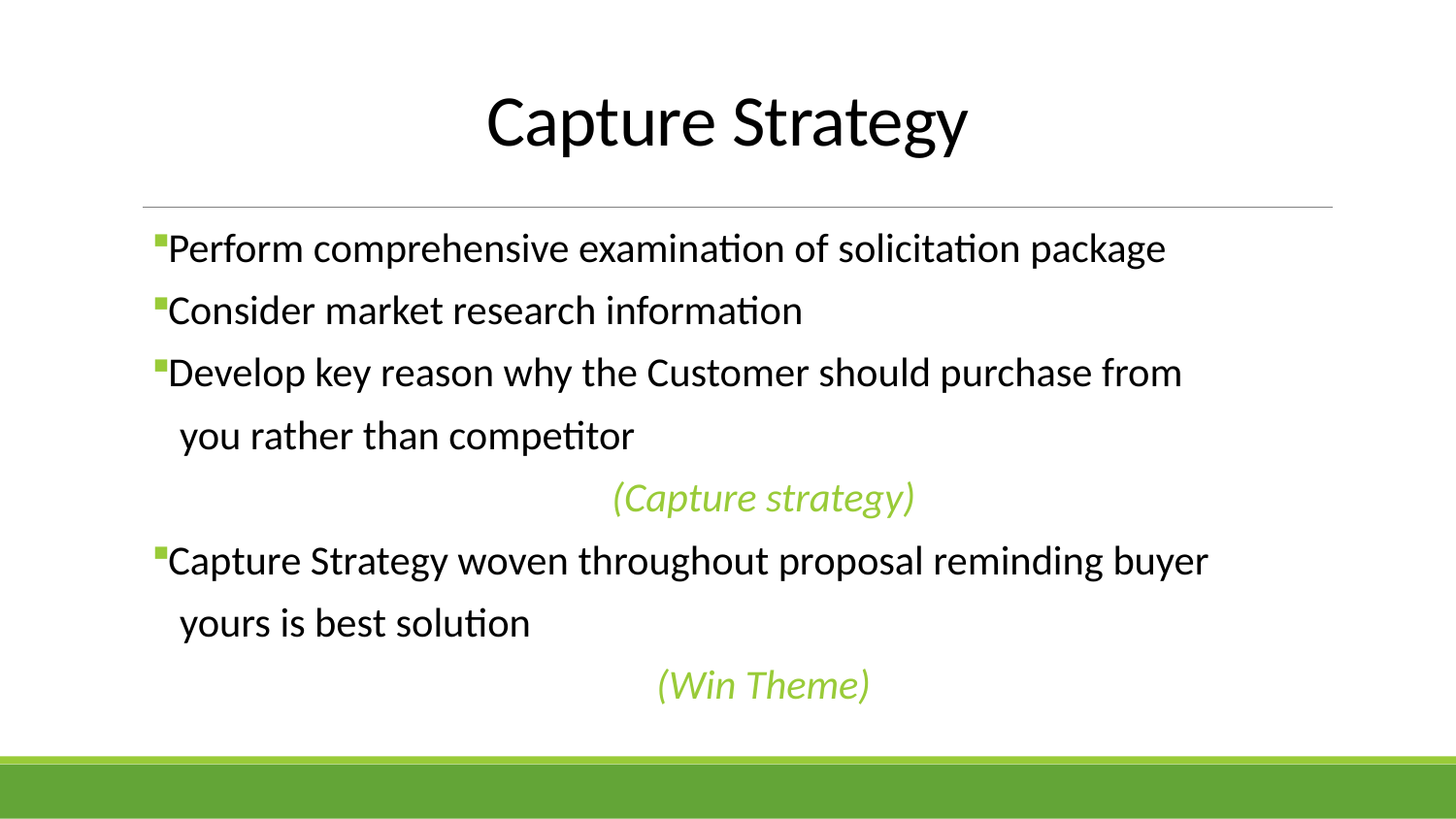

# Capture Strategy
Perform comprehensive examination of solicitation package
Consider market research information
Develop key reason why the Customer should purchase from
   you rather than competitor
(Capture strategy)
Capture Strategy woven throughout proposal reminding buyer
   yours is best solution
(Win Theme)